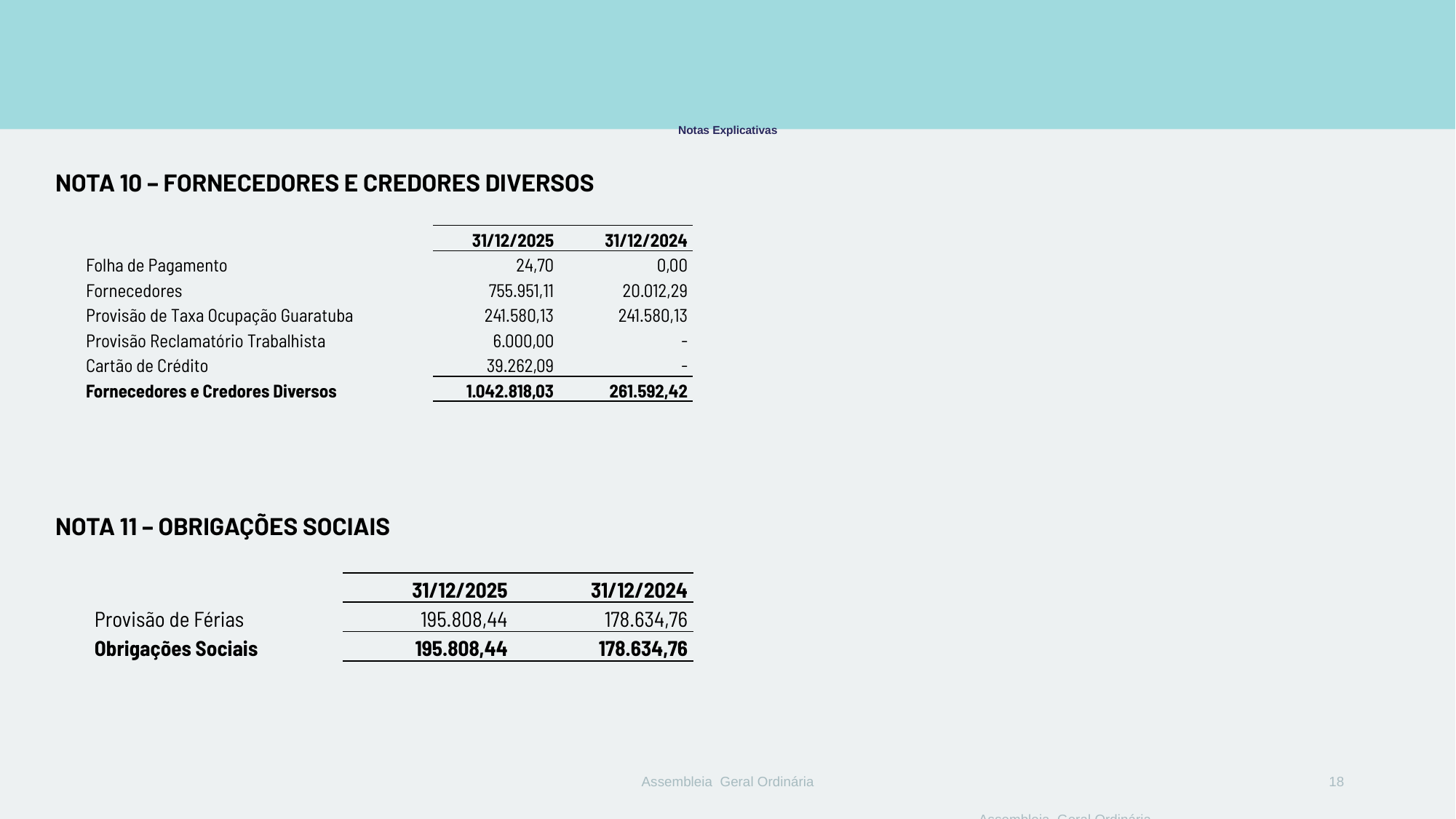

# Notas Explicativas
NOTA 10 – FORNECEDORES E CREDORES DIVERSOS
|  | 31/12/2025 | 31/12/2024 |
| --- | --- | --- |
| Folha de Pagamento | 24,70 | 0,00 |
| Fornecedores | 755.951,11 | 20.012,29 |
| Provisão de Taxa Ocupação Guaratuba | 241.580,13 | 241.580,13 |
| Provisão Reclamatório Trabalhista | 6.000,00 | - |
| Cartão de Crédito | 39.262,09 | - |
| Fornecedores e Credores Diversos | 1.042.818,03 | 261.592,42 |
NOTA 11 – OBRIGAÇÕES SOCIAIS
|  | 31/12/2025 | 31/12/2024 |
| --- | --- | --- |
| Provisão de Férias | 195.808,44 | 178.634,76 |
| Obrigações Sociais | 195.808,44 | 178.634,76 |
Assembleia  Geral Ordinária
18
Assembleia  Geral Ordinária